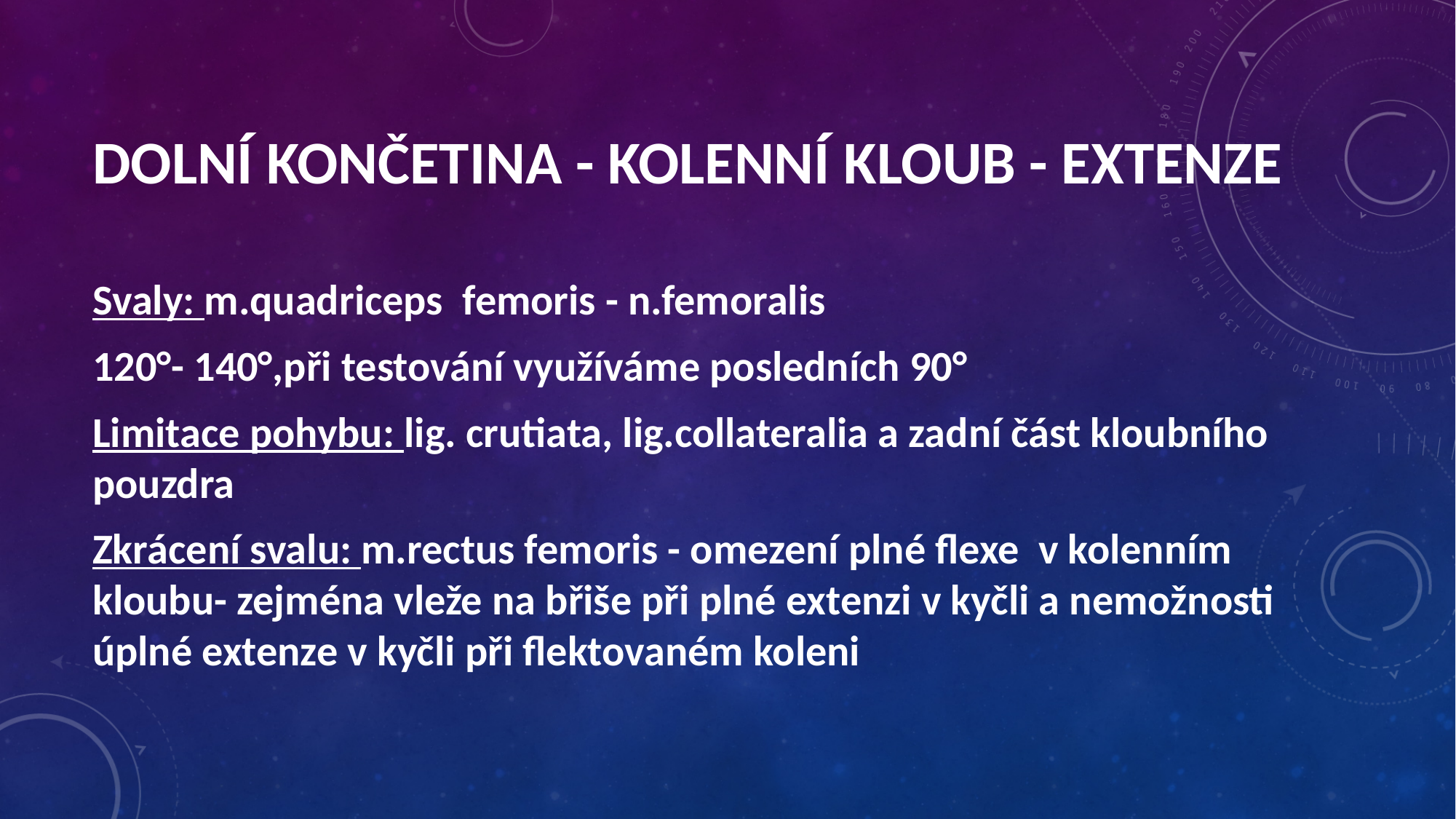

Dolní končetina - Kolenní kloub - extenze
Svaly: m.quadriceps  femoris - n.femoralis
120°- 140°,při testování využíváme posledních 90°
Limitace pohybu: lig. crutiata, lig.collateralia a zadní část kloubního pouzdra
Zkrácení svalu: m.rectus femoris - omezení plné flexe  v kolenním kloubu- zejména vleže na břiše při plné extenzi v kyčli a nemožnosti úplné extenze v kyčli při flektovaném koleni